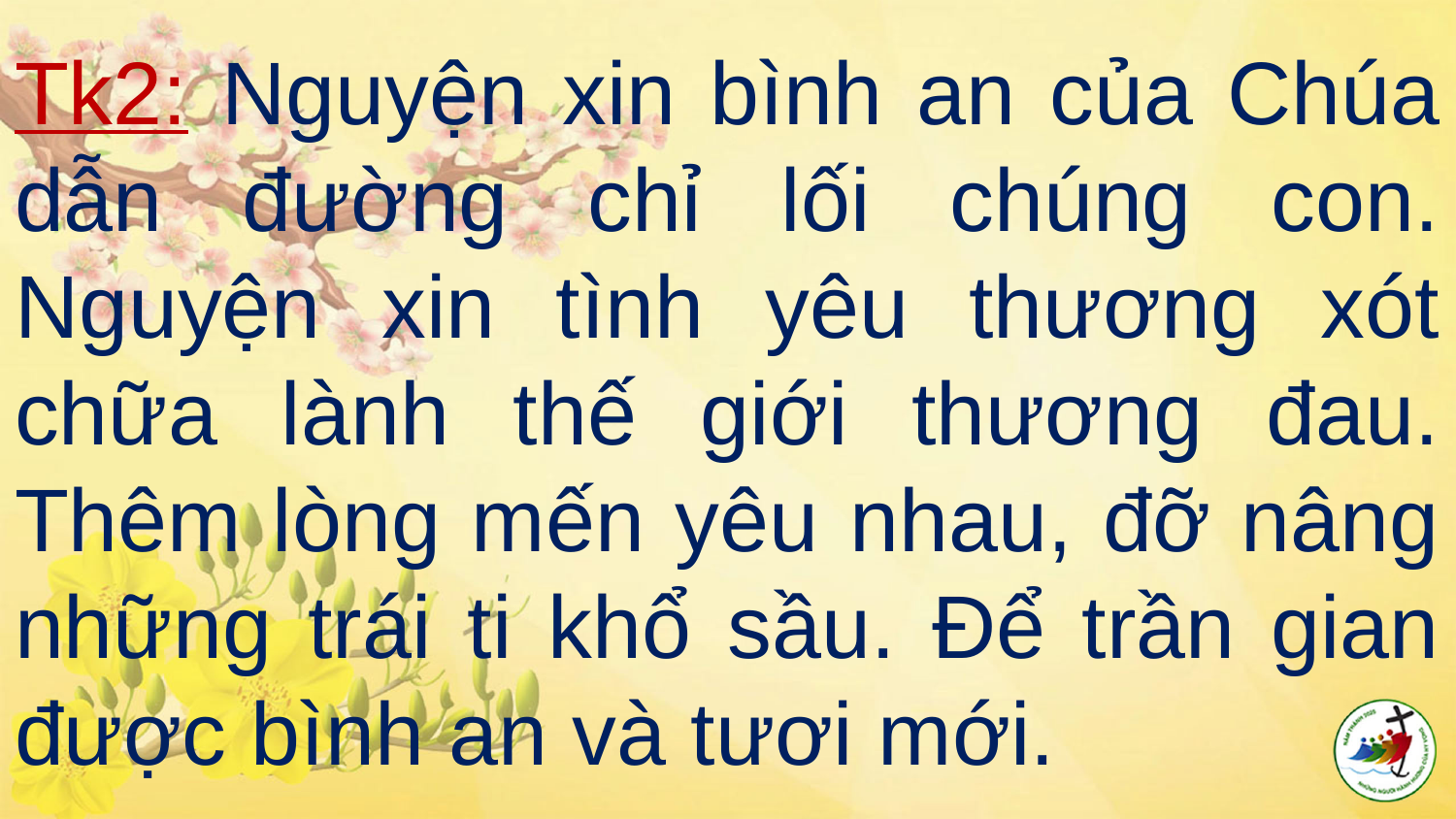

# Tk2: Nguyện xin bình an của Chúa dẫn đường chỉ lối chúng con. Nguyện xin tình yêu thương xót chữa lành thế giới thương đau. Thêm lòng mến yêu nhau, đỡ nâng những trái ti khổ sầu. Để trần gian được bình an và tươi mới.